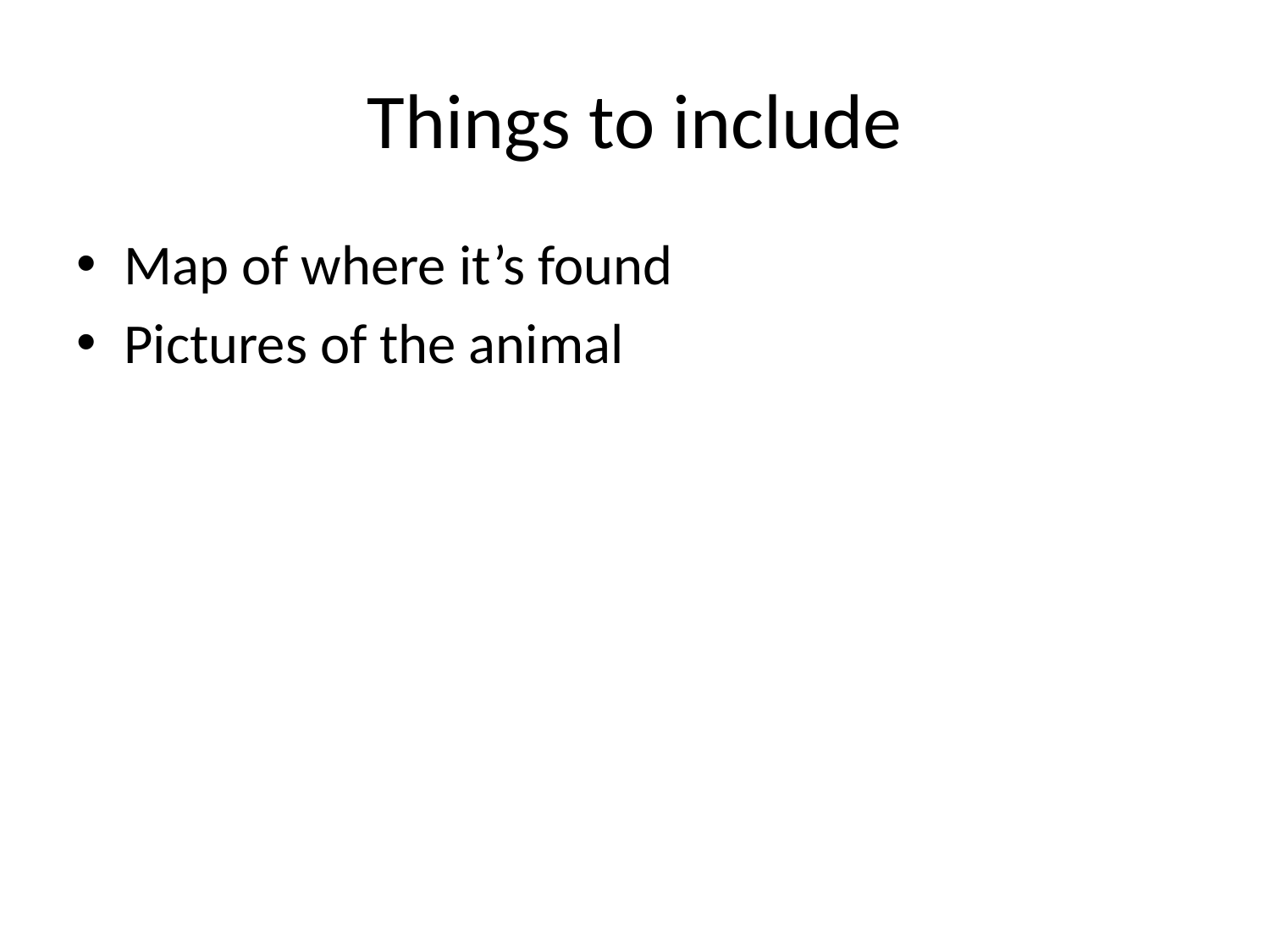

# Things to include
Map of where it’s found
Pictures of the animal